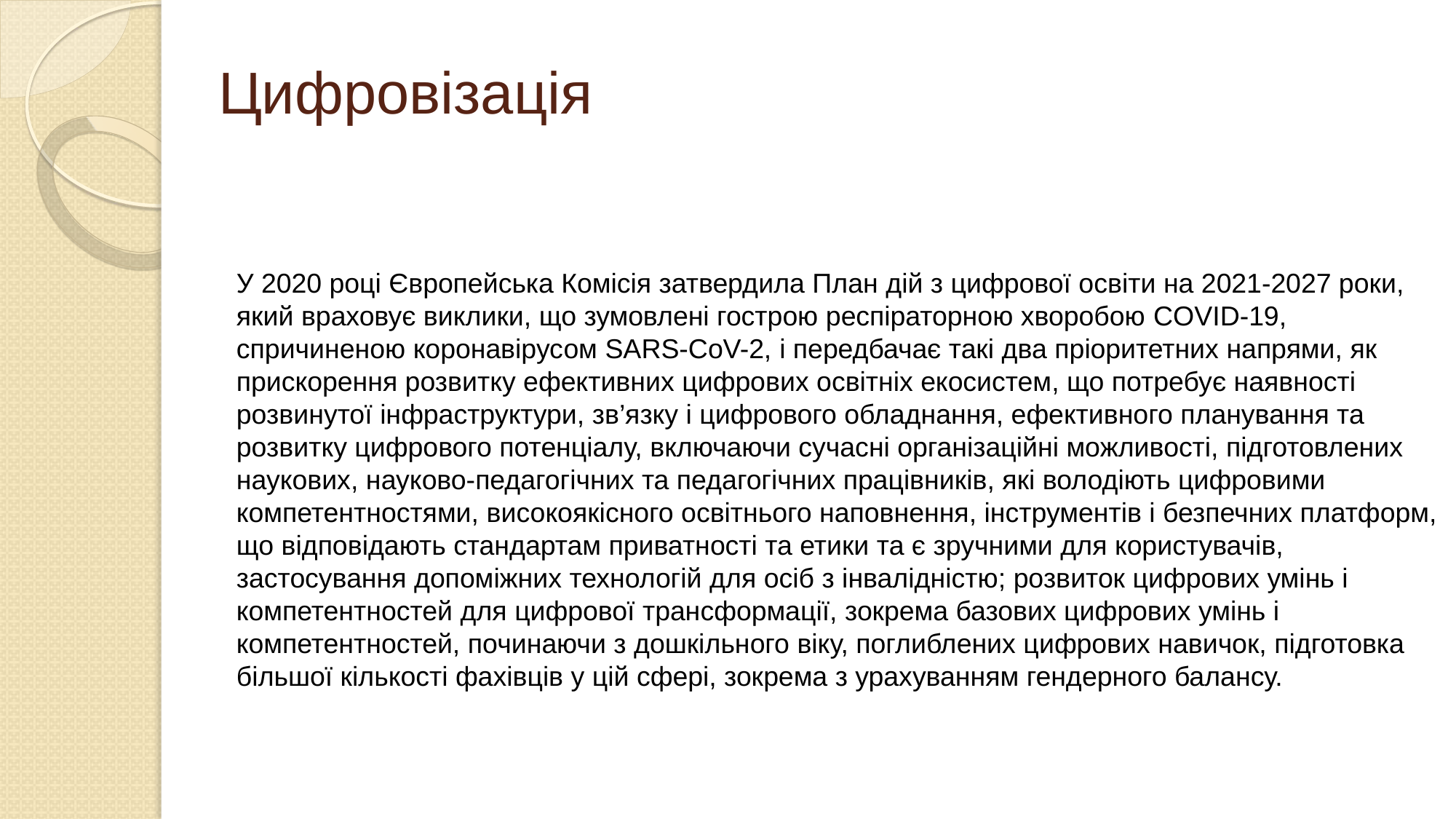

# Цифровізація

У 2020 році Європейська Комісія затвердила План дій з цифрової освіти на 2021-2027 роки, який враховує виклики, що зумовлені гострою респіраторною хворобою COVID-19, спричиненою коронавірусом SARS-CoV-2, і передбачає такі два пріоритетних напрями, як прискорення розвитку ефективних цифрових освітніх екосистем, що потребує наявності розвинутої інфраструктури, зв’язку і цифрового обладнання, ефективного планування та розвитку цифрового потенціалу, включаючи сучасні організаційні можливості, підготовлених наукових, науково-педагогічних та педагогічних працівників, які володіють цифровими компетентностями, високоякісного освітнього наповнення, інструментів і безпечних платформ, що відповідають стандартам приватності та етики та є зручними для користувачів, застосування допоміжних технологій для осіб з інвалідністю; розвиток цифрових умінь і компетентностей для цифрової трансформації, зокрема базових цифрових умінь і компетентностей, починаючи з дошкільного віку, поглиблених цифрових навичок, підготовка більшої кількості фахівців у цій сфері, зокрема з урахуванням гендерного балансу.